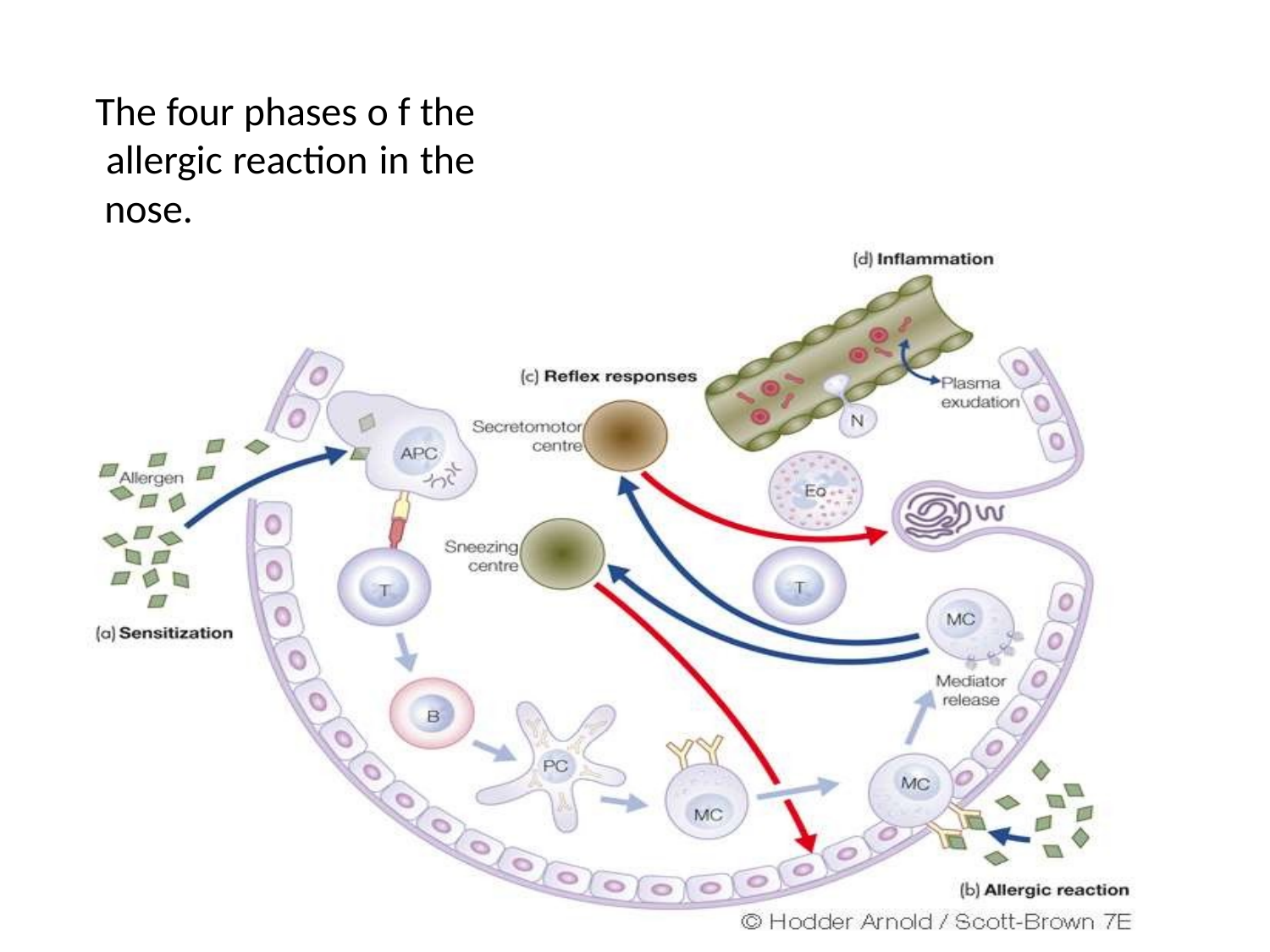

# The four phases o f the  allergic reaction in the  nose.